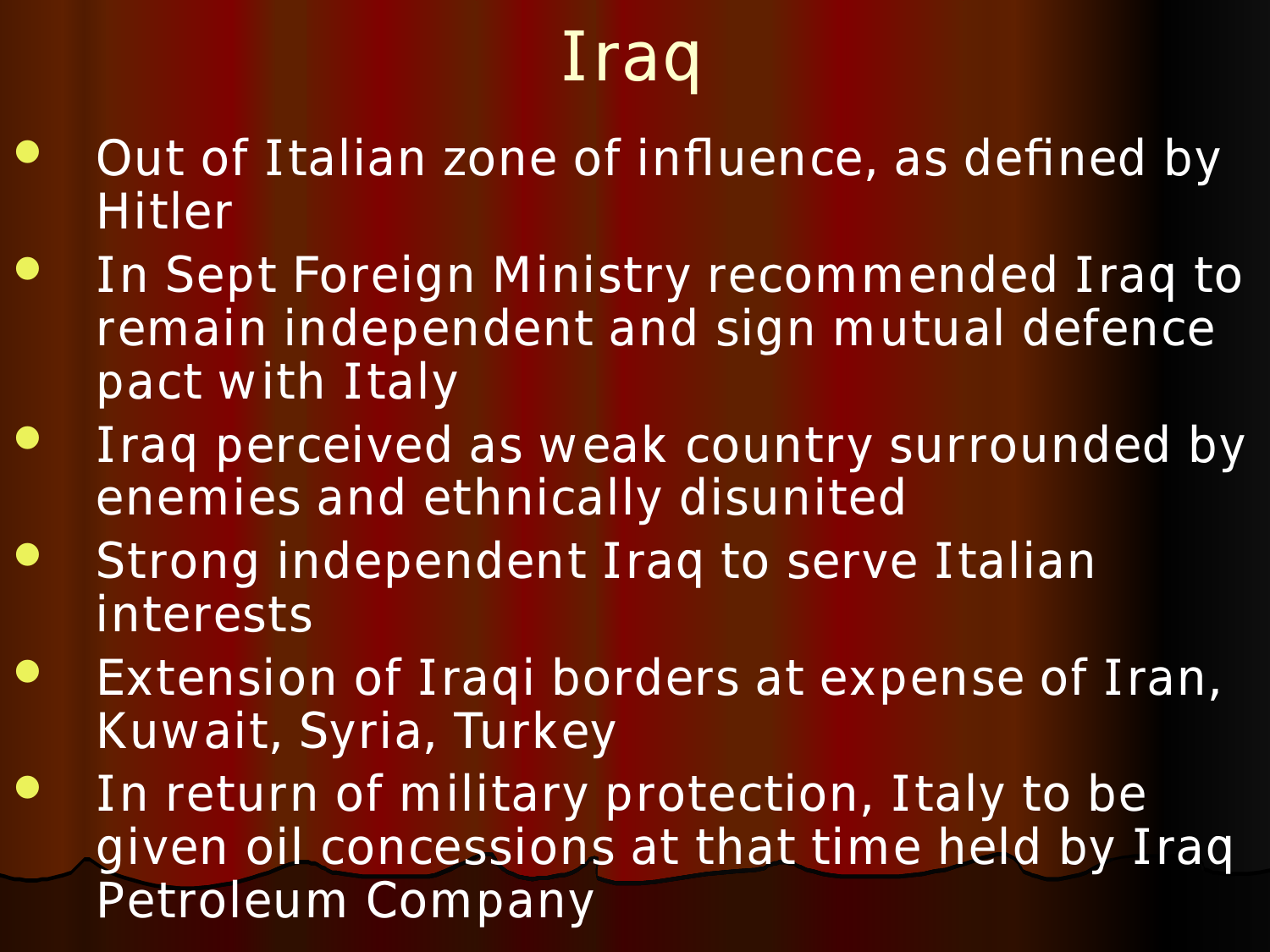

# Iraq
Out of Italian zone of influence, as defined by Hitler
In Sept Foreign Ministry recommended Iraq to remain independent and sign mutual defence pact with Italy
Iraq perceived as weak country surrounded by enemies and ethnically disunited
Strong independent Iraq to serve Italian interests
Extension of Iraqi borders at expense of Iran, Kuwait, Syria, Turkey
In return of military protection, Italy to be given oil concessions at that time held by Iraq Petroleum Company